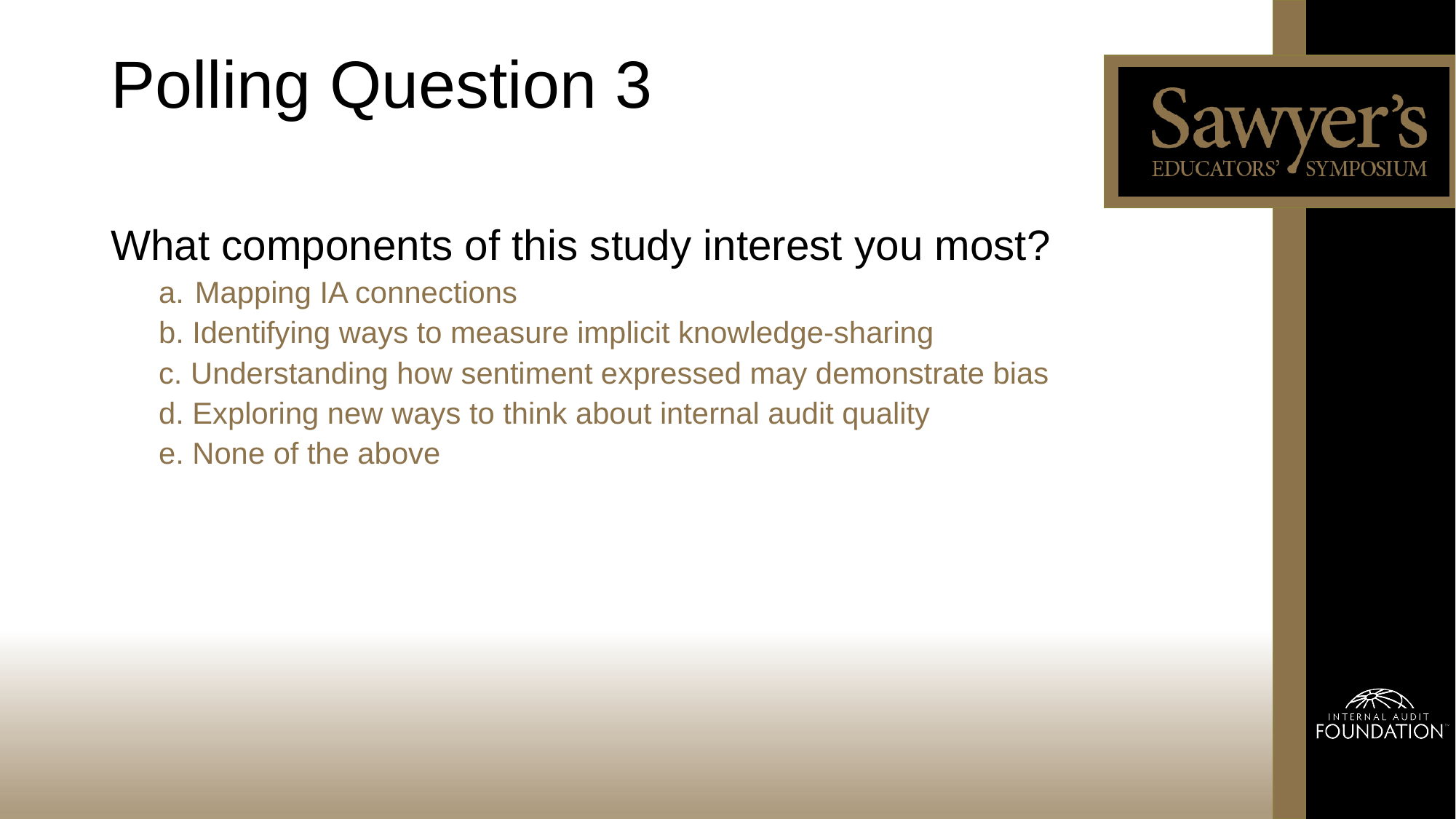

# Polling Question 3
What components of this study interest you most?
 Mapping IA connections
b. Identifying ways to measure implicit knowledge-sharing
c. Understanding how sentiment expressed may demonstrate bias
d. Exploring new ways to think about internal audit quality
e. None of the above